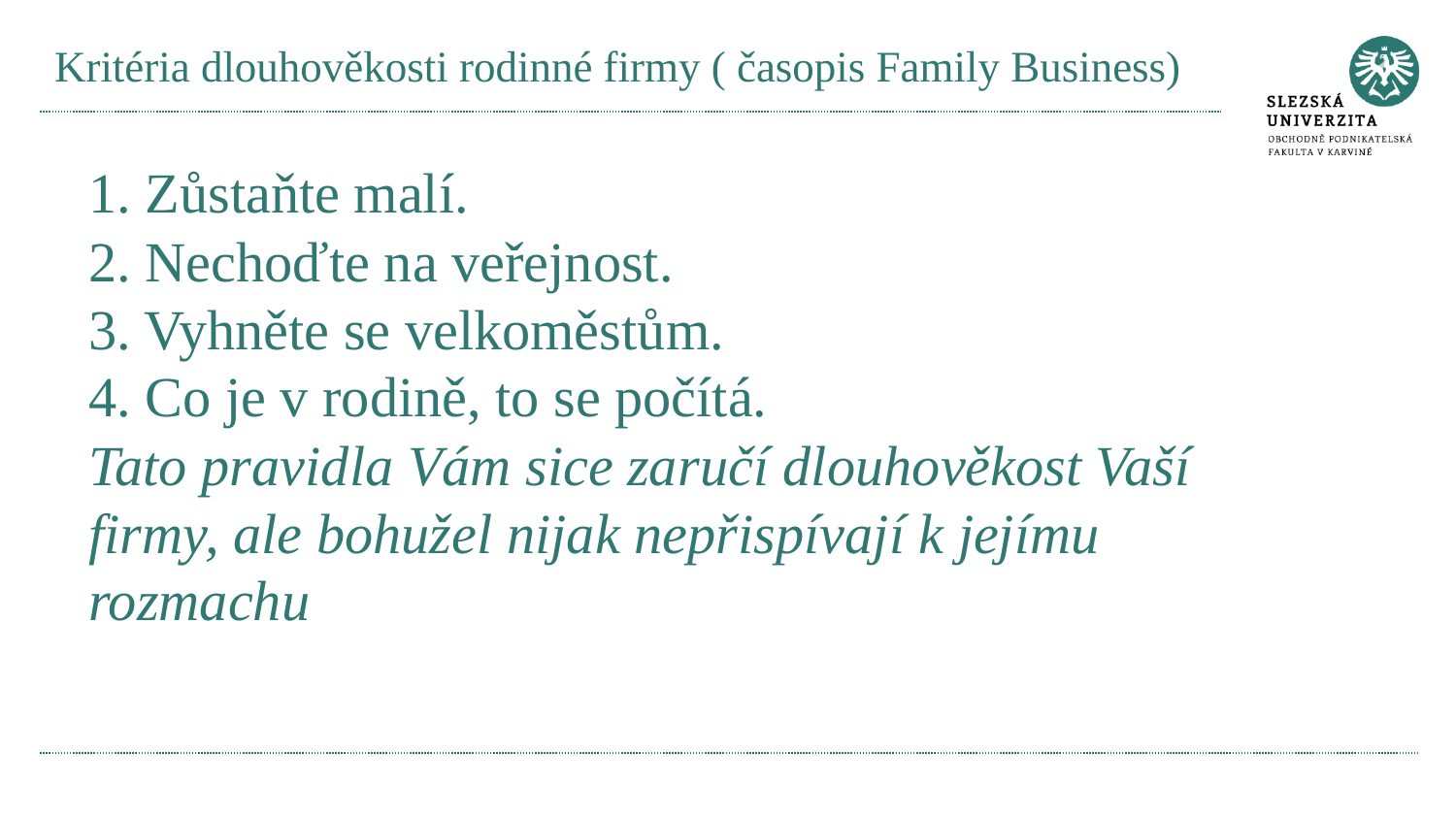

# Kritéria dlouhověkosti rodinné firmy ( časopis Family Business)
1. Zůstaňte malí.
2. Nechoďte na veřejnost.
3. Vyhněte se velkoměstům.
4. Co je v rodině, to se počítá.
Tato pravidla Vám sice zaručí dlouhověkost Vaší firmy, ale bohužel nijak nepřispívají k jejímu rozmachu